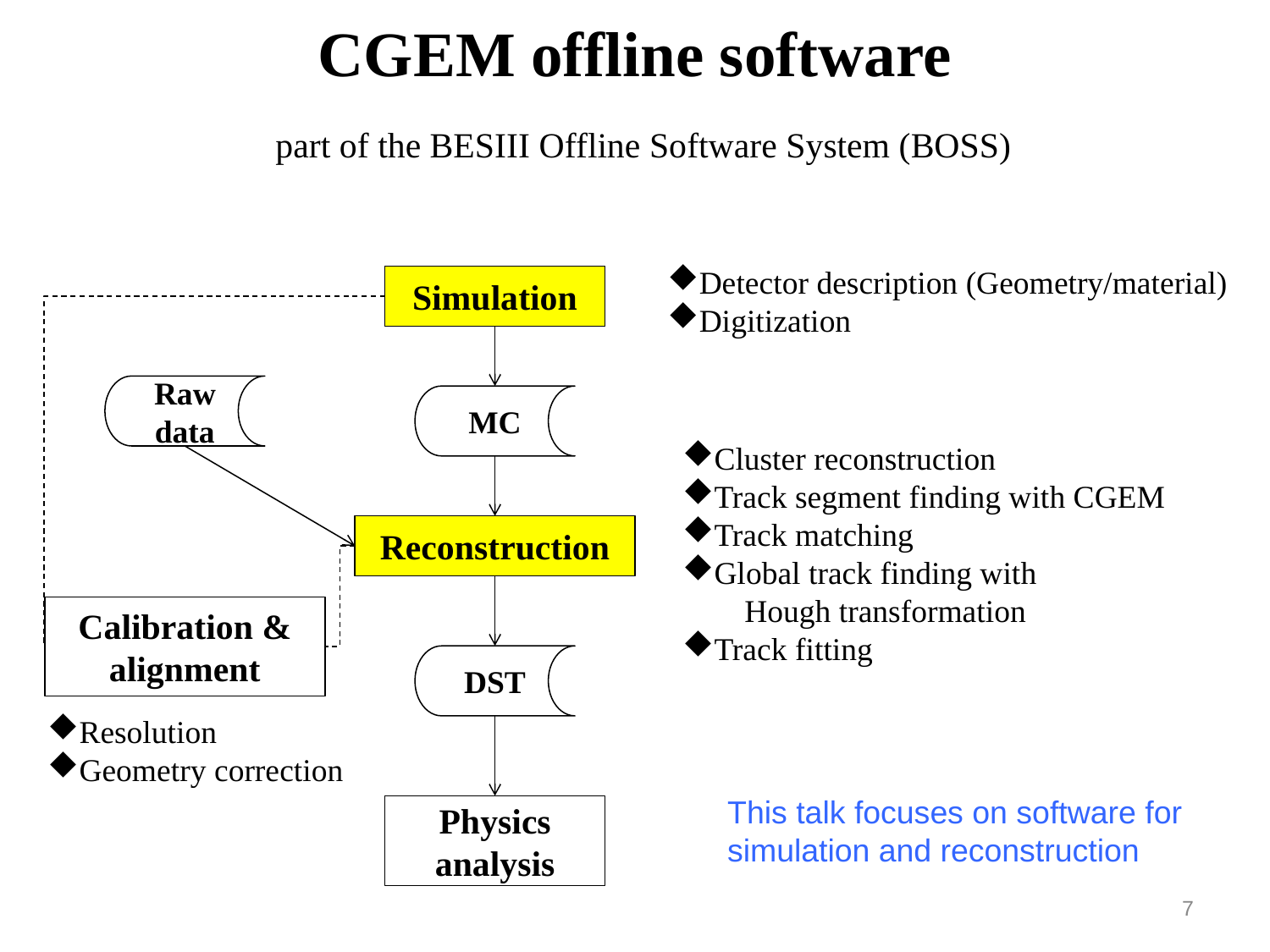

# CGEM offline software
part of the BESIII Offline Software System (BOSS)
Detector description (Geometry/material)
Digitization
Simulation
Raw data
MC
Cluster reconstruction
Track segment finding with CGEM
Track matching
Global track finding with
    Hough transformation
Track fitting
Reconstruction
Calibration & alignment
DST
Resolution
Geometry correction
This talk focuses on software for simulation and reconstruction
Physics analysis
7